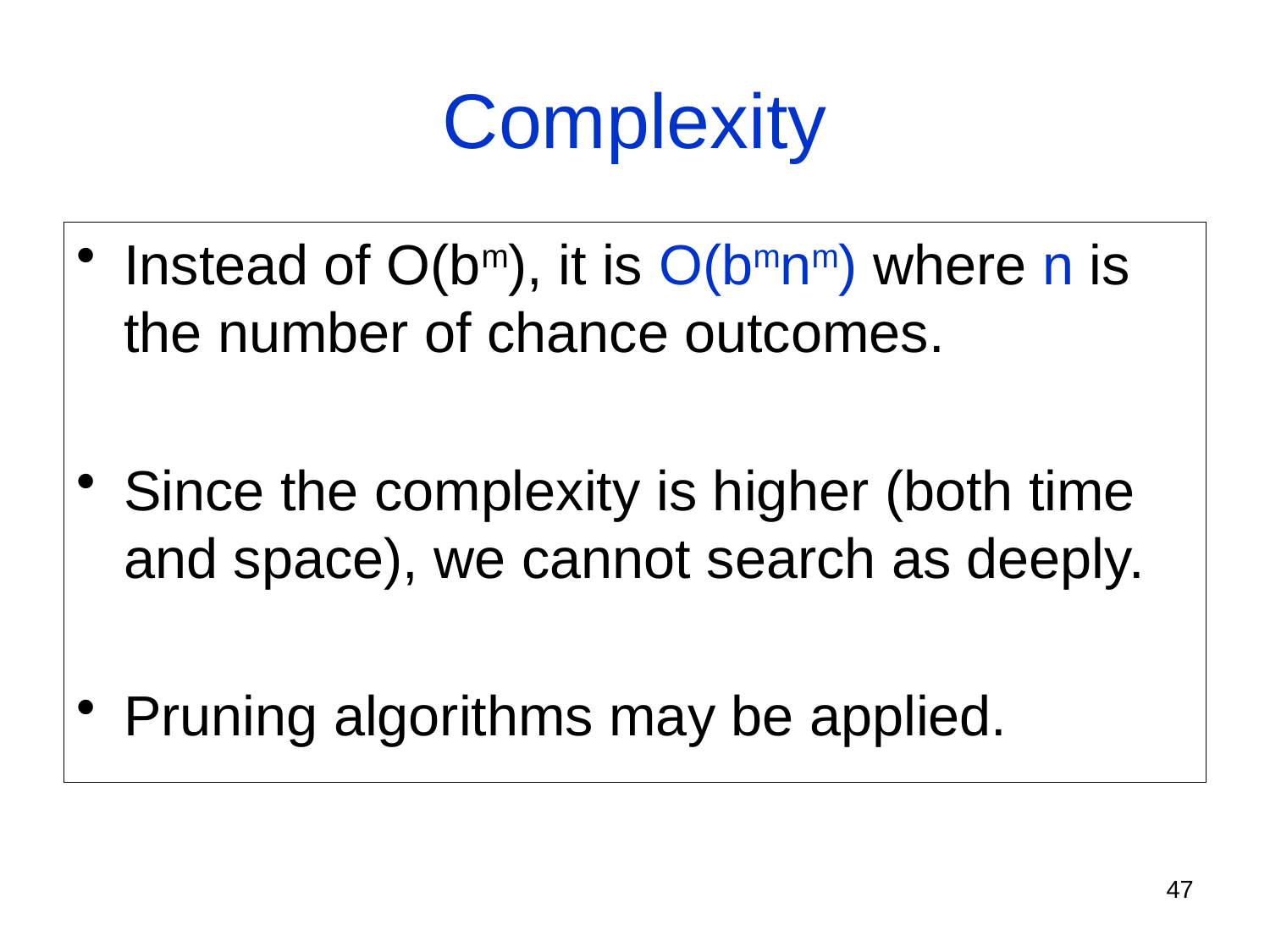

# Complexity
Instead of O(bm), it is O(bmnm) where n is the number of chance outcomes.

Since the complexity is higher (both time and space), we cannot search as deeply.

Pruning algorithms may be applied.
47